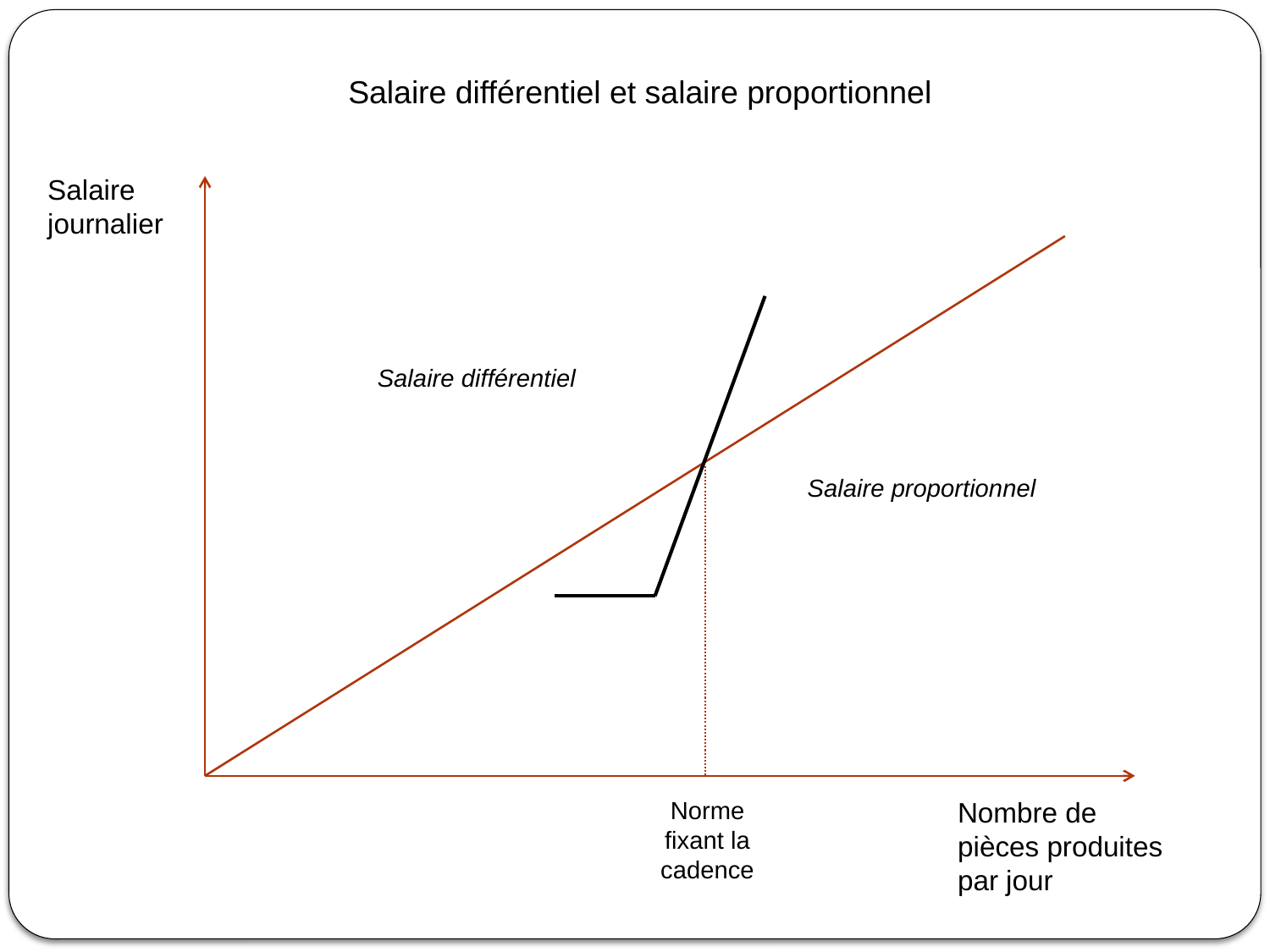

Salaire différentiel et salaire proportionnel
Salaire journalier
Salaire différentiel
Salaire proportionnel
Norme fixant la cadence
Nombre de pièces produites par jour